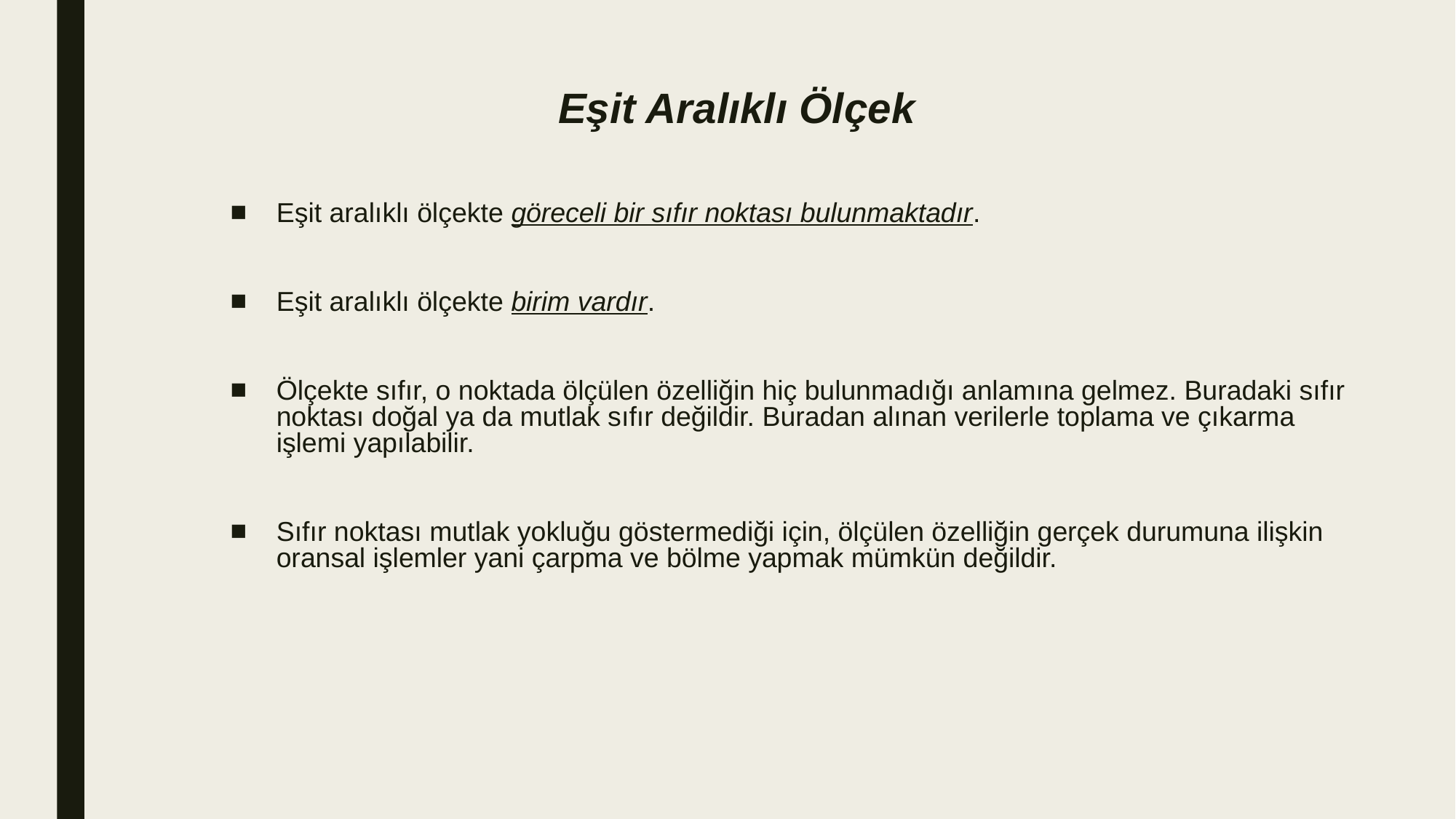

# Eşit Aralıklı Ölçek
Eşit aralıklı ölçekte göreceli bir sıfır noktası bulunmaktadır.

Eşit aralıklı ölçekte birim vardır.

Ölçekte sıfır, o noktada ölçülen özelliğin hiç bulunmadığı anlamına gelmez. Buradaki sıfır noktası doğal ya da mutlak sıfır değildir. Buradan alınan verilerle toplama ve çıkarma işlemi yapılabilir.

Sıfır noktası mutlak yokluğu göstermediği için, ölçülen özelliğin gerçek durumuna ilişkin oransal işlemler yani çarpma ve bölme yapmak mümkün değildir.